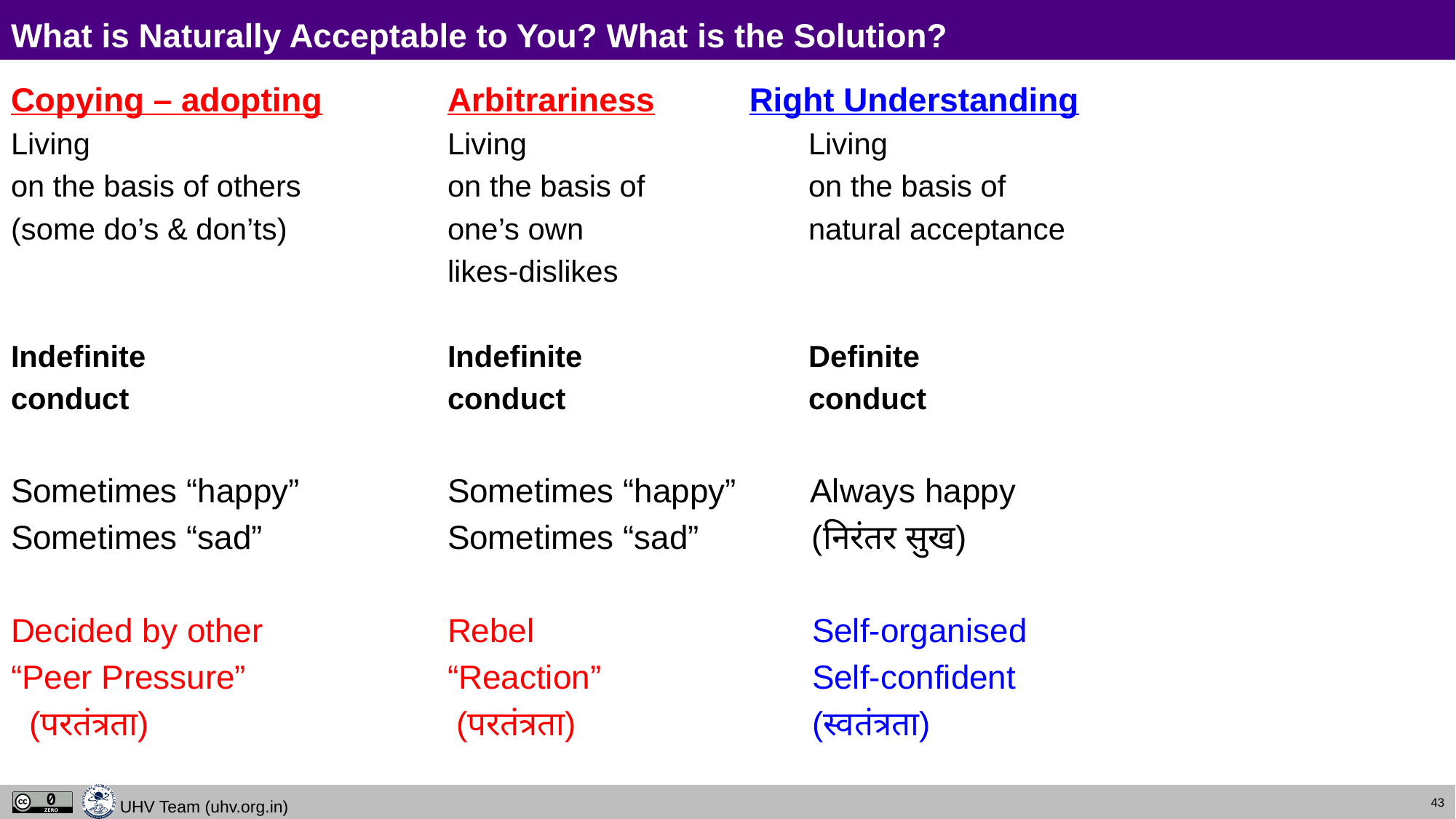

# What is Naturally Acceptable to You? What is the Solution?
Copying – adopting		Arbitrariness	         Right Understanding
Living				Living			    Living
on the basis of others		on the basis of		    on the basis of
(some do’s & don’ts)		one’s own 		    natural acceptance
				likes-dislikes

Indefinite			Indefinite		    Definite
conduct			conduct		    conduct

Sometimes “happy”		Sometimes “happy”	    Always happy
Sometimes “sad”		Sometimes “sad” 	    (निरंतर सुख)

Decided by other		Rebel			    Self-organised
“Peer Pressure”		“Reaction”		    Self-confident
  (परतंत्रता)			 (परतंत्रता) 		    (स्वतंत्रता)